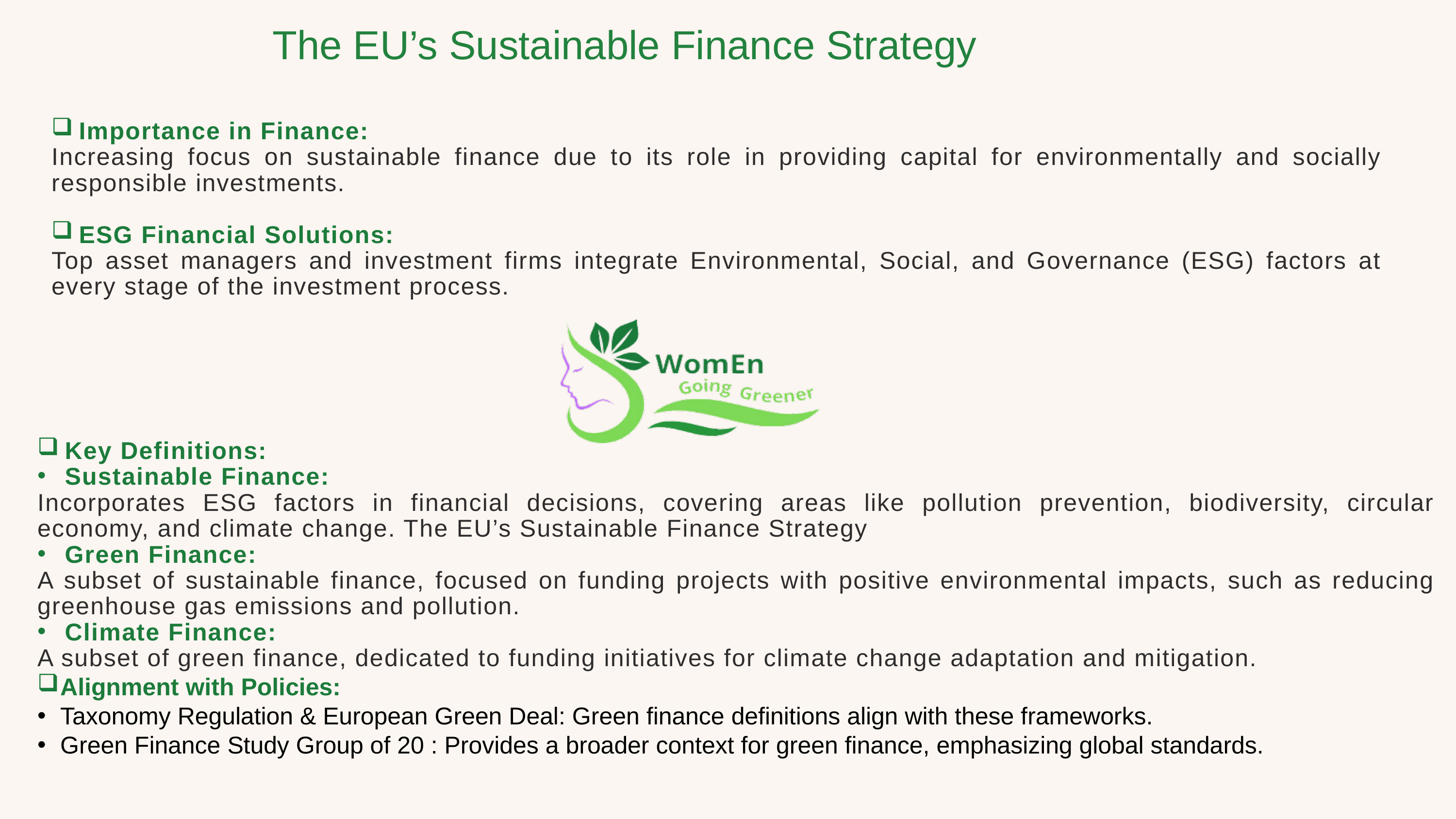

The EU’s Sustainable Finance Strategy
Importance in Finance:
Increasing focus on sustainable finance due to its role in providing capital for environmentally and socially responsible investments.

ESG Financial Solutions:
Top asset managers and investment firms integrate Environmental, Social, and Governance (ESG) factors at every stage of the investment process.

Key Definitions:
Sustainable Finance:
Incorporates ESG factors in financial decisions, covering areas like pollution prevention, biodiversity, circular economy, and climate change. The EU’s Sustainable Finance Strategy
Green Finance:
A subset of sustainable finance, focused on funding projects with positive environmental impacts, such as reducing greenhouse gas emissions and pollution.
Climate Finance:
A subset of green finance, dedicated to funding initiatives for climate change adaptation and mitigation.
Alignment with Policies:
Taxonomy Regulation & European Green Deal: Green finance definitions align with these frameworks.
Green Finance Study Group of 20 : Provides a broader context for green finance, emphasizing global standards.